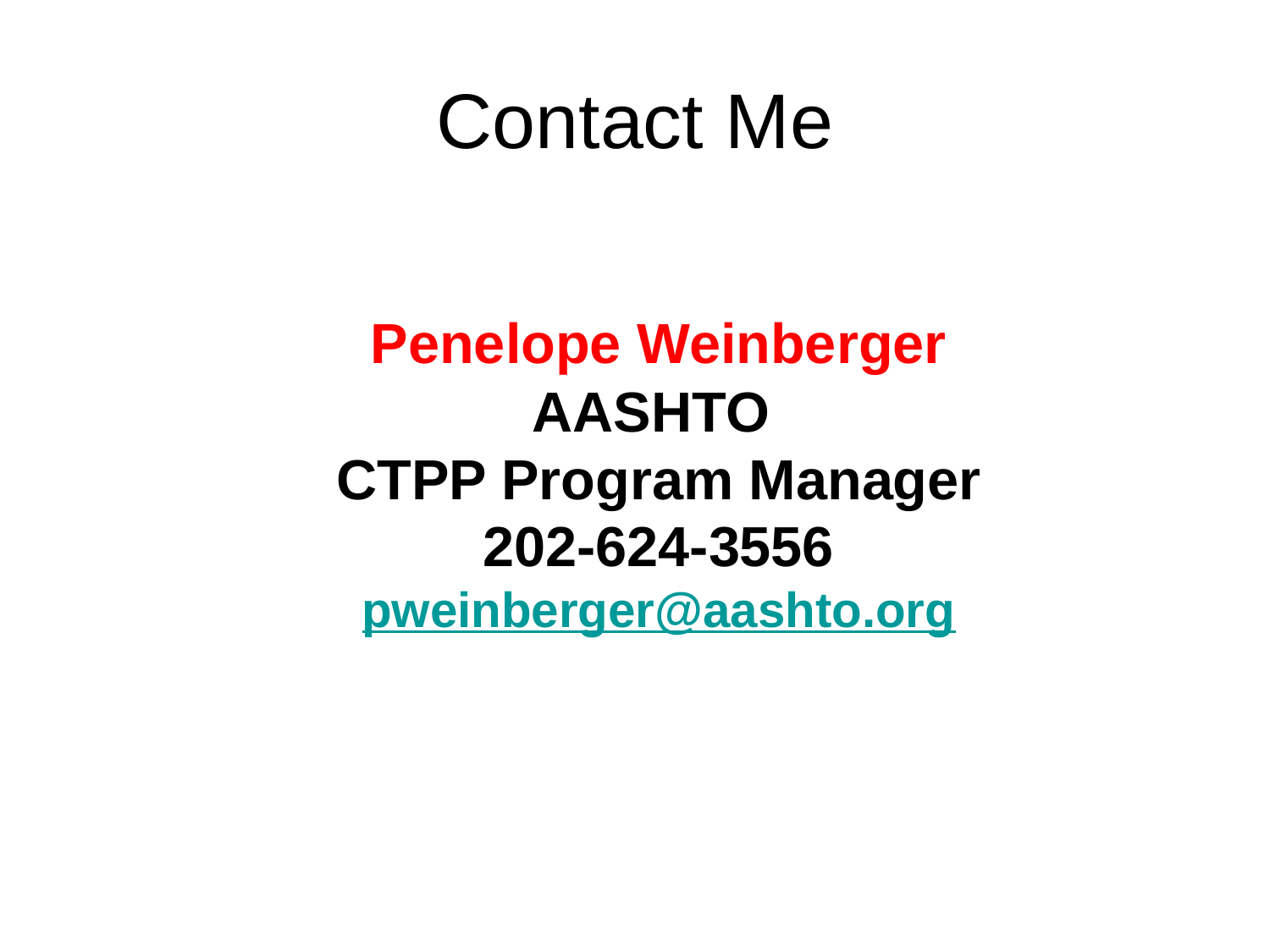

# Contact Me

	Penelope Weinberger
AASHTO
CTPP Program Manager
202-624-3556
pweinberger@aashto.org